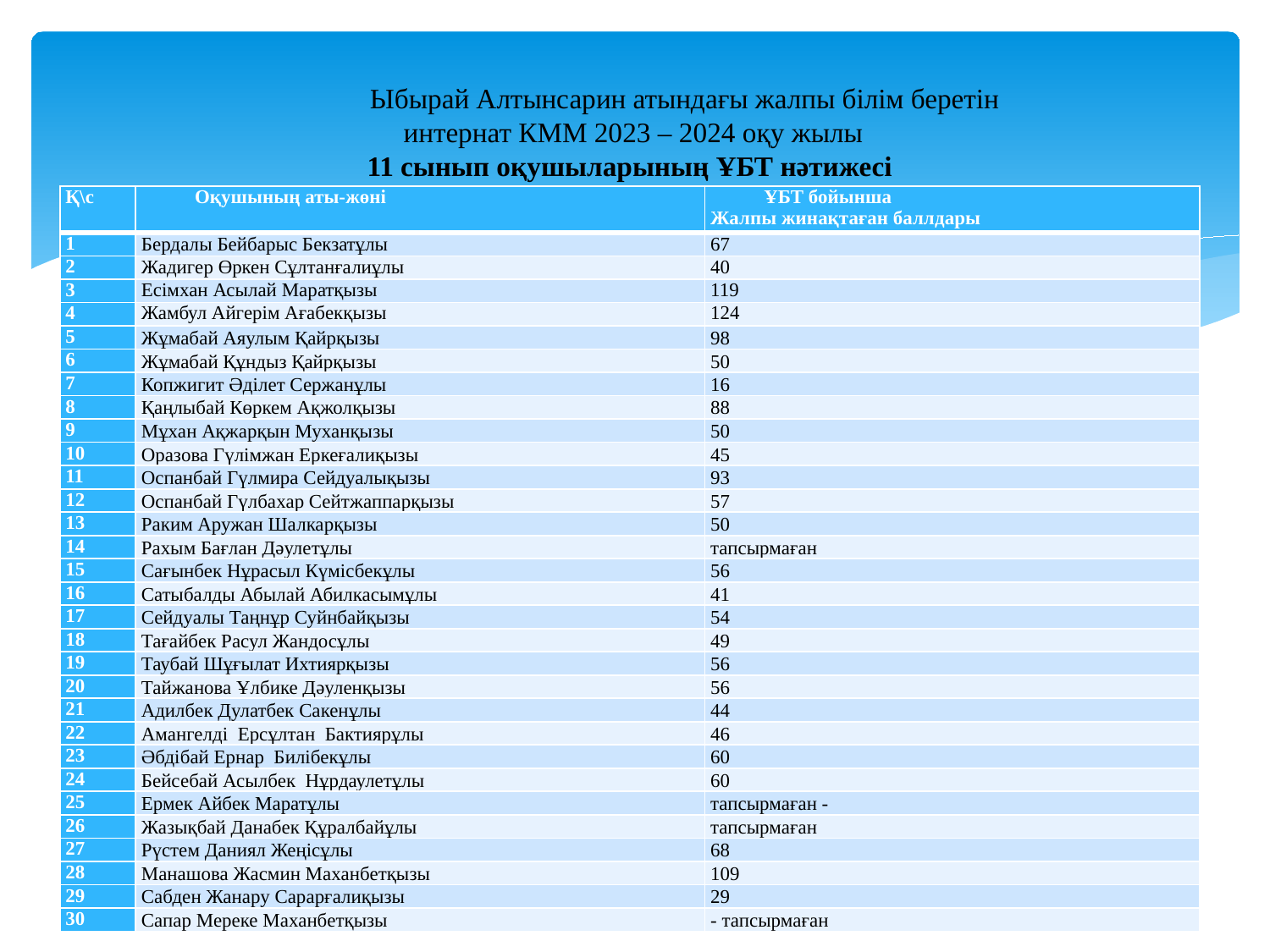

Ыбырай Алтынсарин атындағы жалпы білім беретін
 интернат КММ 2023 – 2024 оқу жылы
11 сынып оқушыларының ҰБТ нәтижесі

| Қ\с | Оқушының аты-жөні | ҰБТ бойынша Жалпы жинақтаған баллдары |
| --- | --- | --- |
| 1 | Бердалы Бейбарыс Бекзатұлы | 67 |
| 2 | Жадигер Өркен Сұлтанғалиұлы | 40 |
| 3 | Eciмхан Асылай Маратқызы | 119 |
| 4 | Жамбул Айгерім Ағабекқызы | 124 |
| 5 | Жұмабай Аяулым Қайрқызы | 98 |
| 6 | Жұмабай Құндыз Қайрқызы | 50 |
| 7 | Копжигит Әділет Сержанұлы | 16 |
| 8 | Қаңлыбай Көркем Ақжолқызы | 88 |
| 9 | Мұхан Ақжарқын Муханқызы | 50 |
| 10 | Оразова Гүлімжан Еркеғалиқызы | 45 |
| 11 | Оспанбай Гүлмира Сейдуалықызы | 93 |
| 12 | Оспанбай Гүлбахар Сейтжаппарқызы | 57 |
| 13 | Раким Аружан Шалкарқызы | 50 |
| 14 | Рахым Бағлан Дәулетұлы | тапсырмаған |
| 15 | Сағынбек Нұрасыл Күмісбекұлы | 56 |
| 16 | Сатыбалды Абылай Абилкасымұлы | 41 |
| 17 | Сейдуалы Таңнұр Суйнбайқызы | 54 |
| 18 | Тағайбек Расул Жандосұлы | 49 |
| 19 | Таубай Шұғылат Ихтиярқызы | 56 |
| 20 | Тайжанова Ұлбике Дәуленқызы | 56 |
| 21 | Адилбек Дулатбек Сакенұлы | 44 |
| 22 | Амангелді Ерсұлтан Бактиярұлы | 46 |
| 23 | Әбдібай Ернар Билібекұлы | 60 |
| 24 | Бейсебай Асылбек Нұрдаулетұлы | 60 |
| 25 | Ермек Айбек Маратұлы | тапсырмаған - |
| 26 | Жазықбай Данабек Құралбайұлы | тапсырмаған |
| 27 | Рүстем Даниял Жеңісұлы | 68 |
| 28 | Манашова Жасмин Маханбетқызы | 109 |
| 29 | Сабден Жанару Сарарғалиқызы | 29 |
| 30 | Сапар Мереке Маханбетқызы | - тапсырмаған |